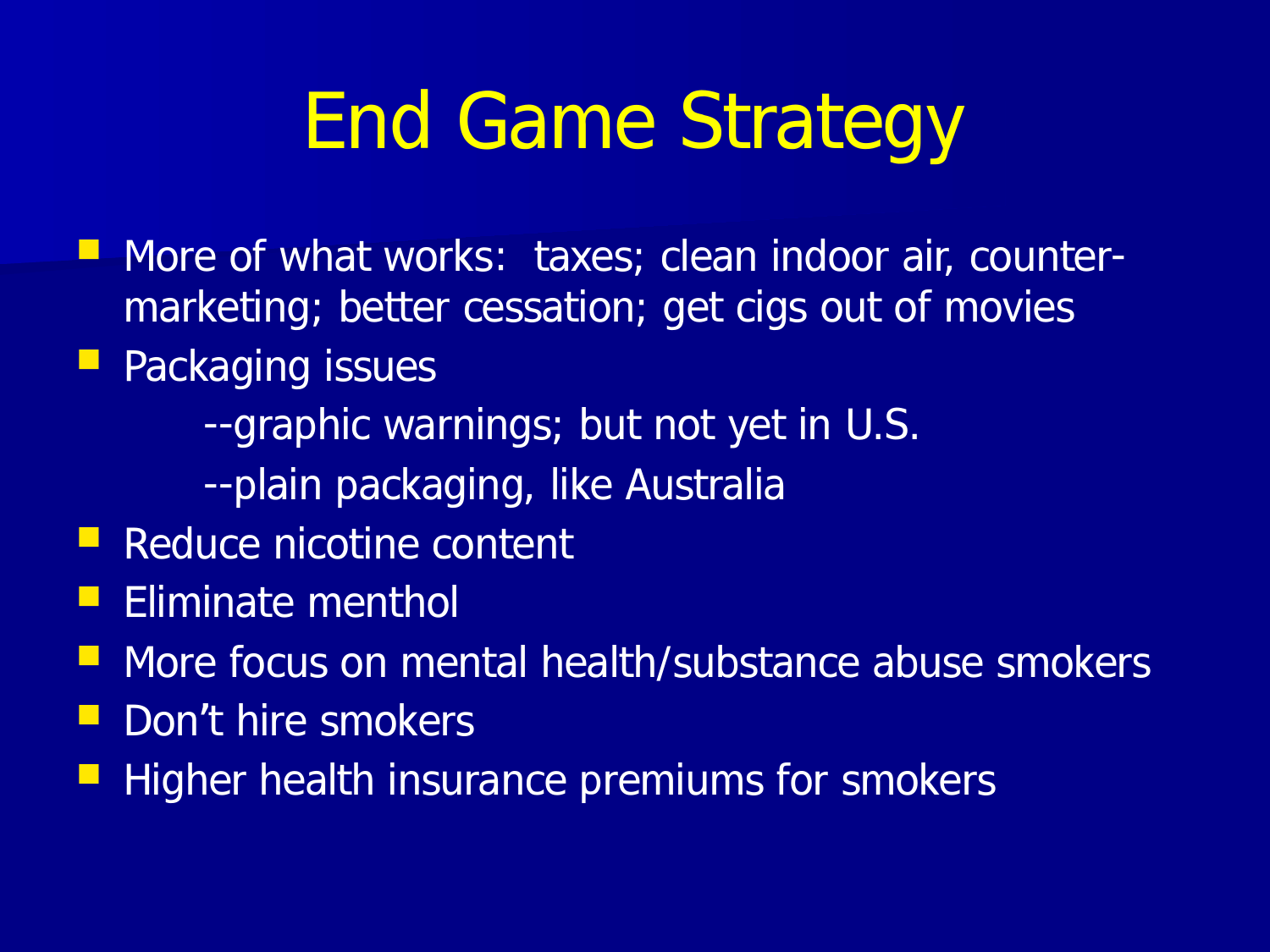

# End Game Strategy
More of what works:  taxes; clean indoor air, counter-marketing; better cessation; get cigs out of movies
Packaging issues
	--graphic warnings; but not yet in U.S.
	--plain packaging, like Australia
Reduce nicotine content
Eliminate menthol
More focus on mental health/substance abuse smokers
Don’t hire smokers
Higher health insurance premiums for smokers